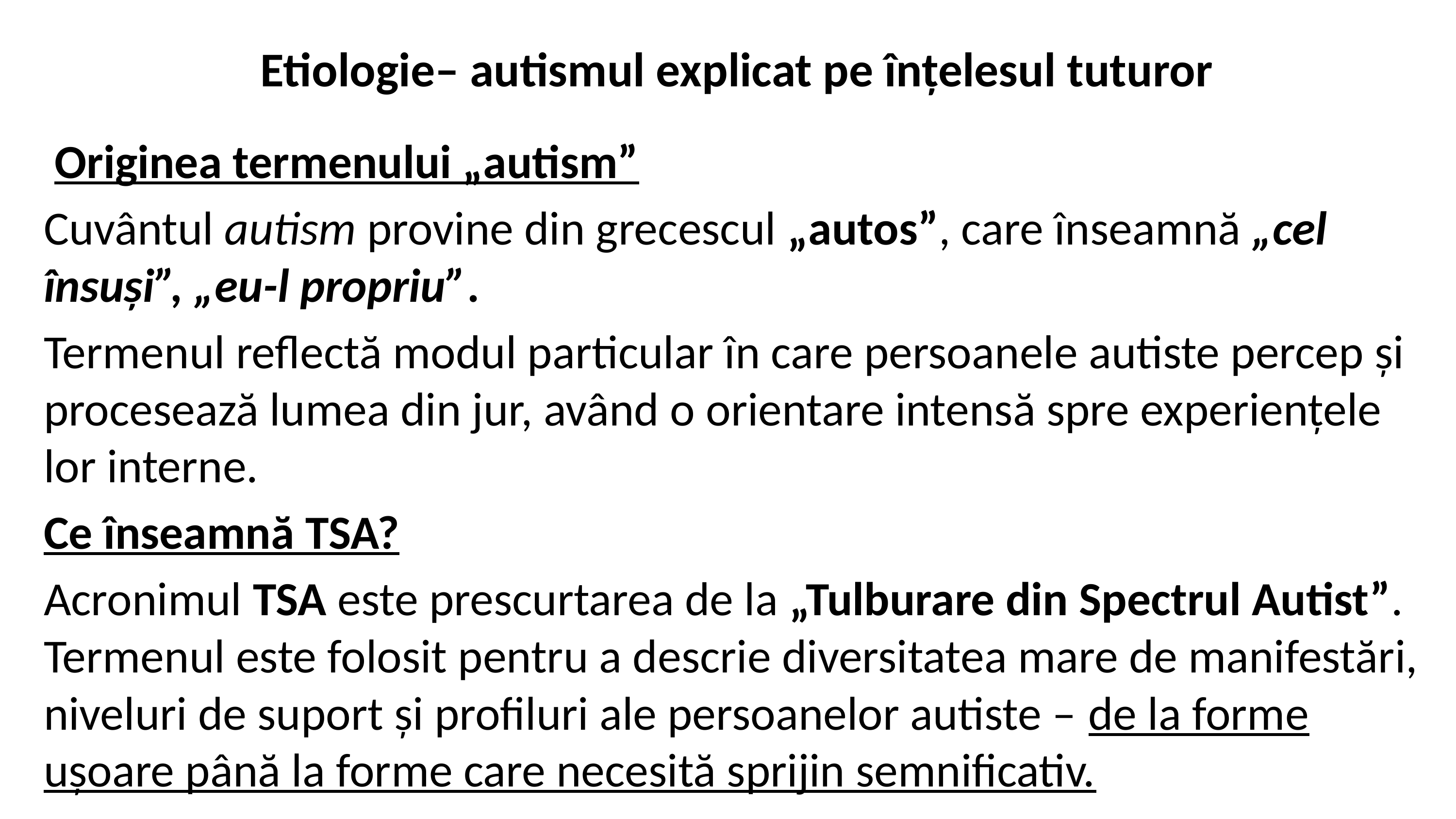

# Etiologie– autismul explicat pe înțelesul tuturor
 Originea termenului „autism”
Cuvântul autism provine din grecescul „autos”, care înseamnă „cel însuși”, „eu-l propriu”.
Termenul reflectă modul particular în care persoanele autiste percep și procesează lumea din jur, având o orientare intensă spre experiențele lor interne.
Ce înseamnă TSA?
Acronimul TSA este prescurtarea de la „Tulburare din Spectrul Autist”.
Termenul este folosit pentru a descrie diversitatea mare de manifestări, niveluri de suport și profiluri ale persoanelor autiste – de la forme ușoare până la forme care necesită sprijin semnificativ.